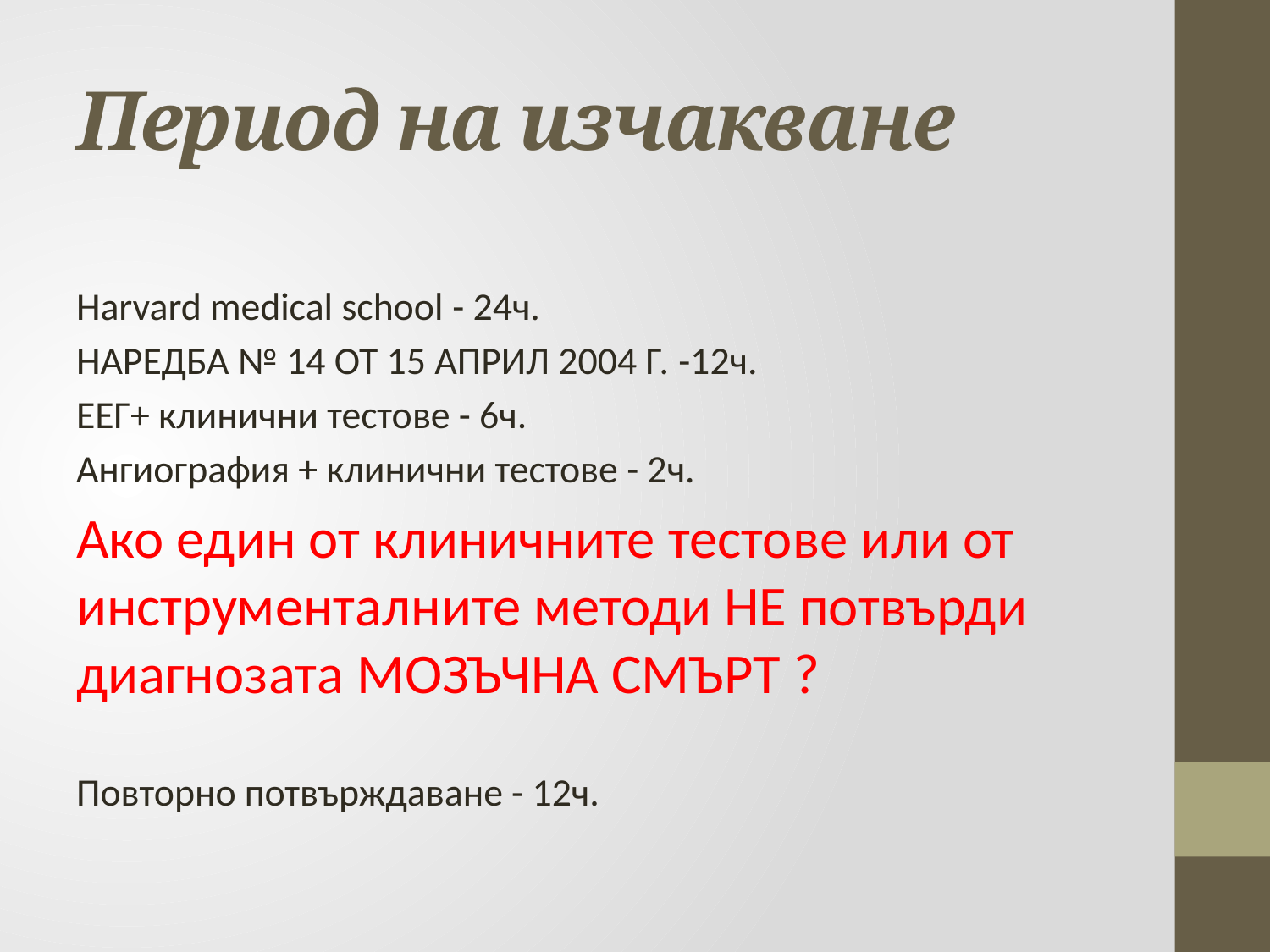

# Период на изчакване
Harvard medical school - 24ч.
НАРЕДБА № 14 ОТ 15 АПРИЛ 2004 Г. -12ч.
ЕЕГ+ клинични тестове - 6ч.
Ангиография + клинични тестове - 2ч.
Ако един от клиничните тестове или от инструменталните методи НЕ потвърди диагнозата МОЗЪЧНА СМЪРТ ?

Повторно потвърждаване - 12ч.